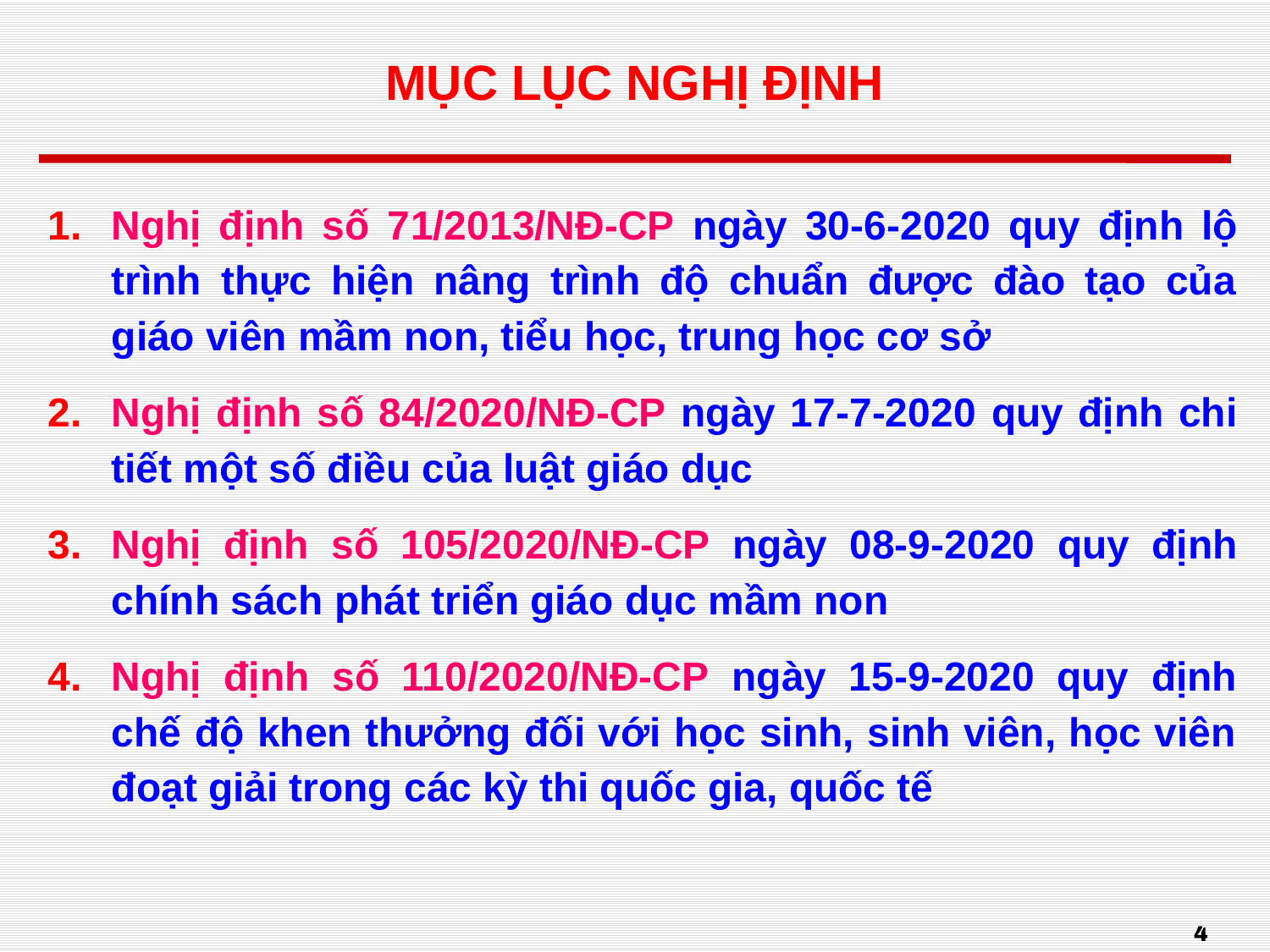

# MỤC LỤC NGHỊ ĐỊNH
Nghị định số 71/2013/NĐ-CP ngày 30-6-2020 quy định lộ trình thực hiện nâng trình độ chuẩn được đào tạo của giáo viên mầm non, tiểu học, trung học cơ sở
Nghị định số 84/2020/NĐ-CP ngày 17-7-2020 quy định chi tiết một số điều của luật giáo dục
Nghị định số 105/2020/NĐ-CP ngày 08-9-2020 quy định chính sách phát triển giáo dục mầm non
Nghị định số 110/2020/NĐ-CP ngày 15-9-2020 quy định chế độ khen thưởng đối với học sinh, sinh viên, học viên đoạt giải trong các kỳ thi quốc gia, quốc tế